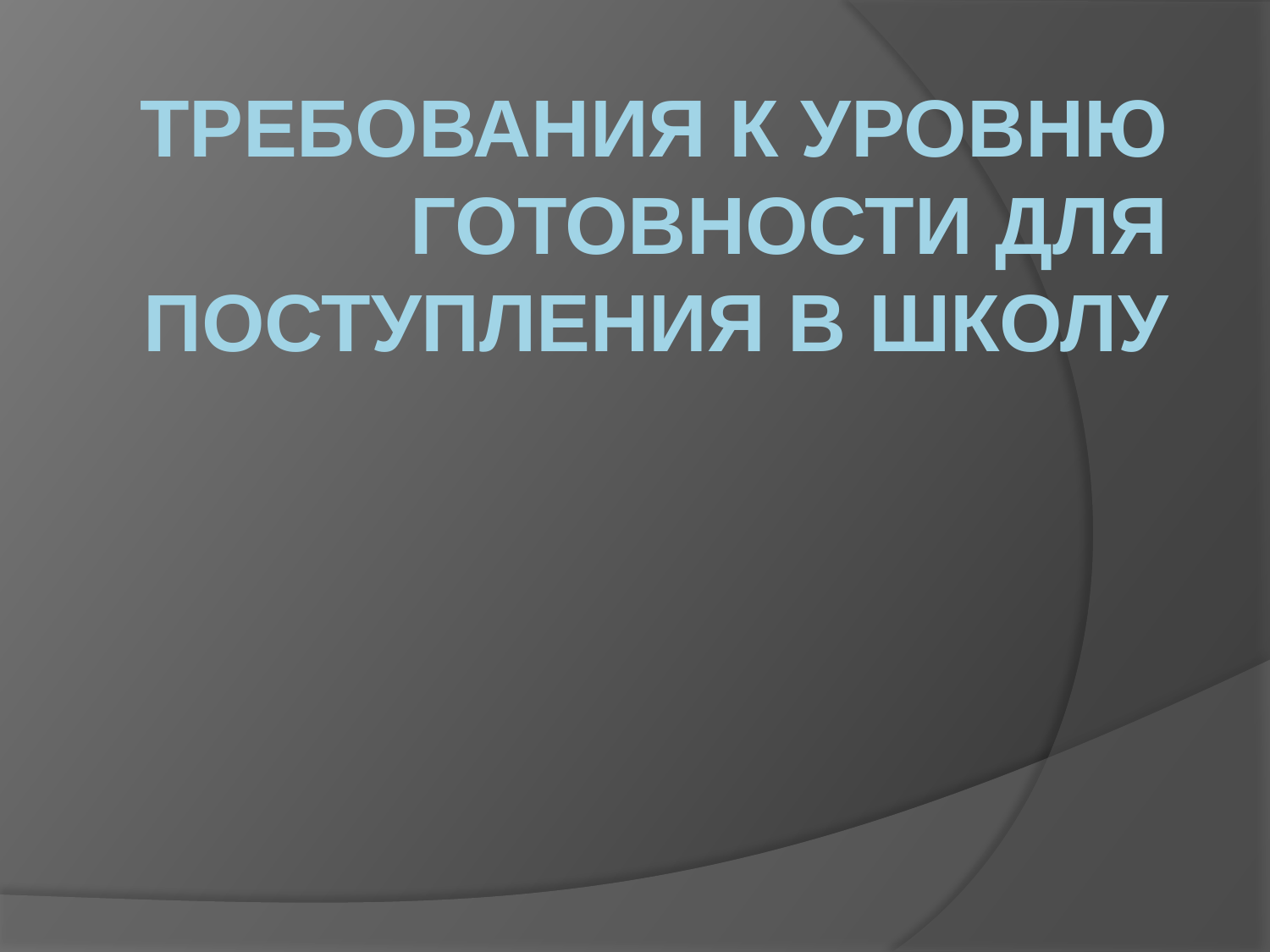

# Требования к уровню готовности для поступления в школу